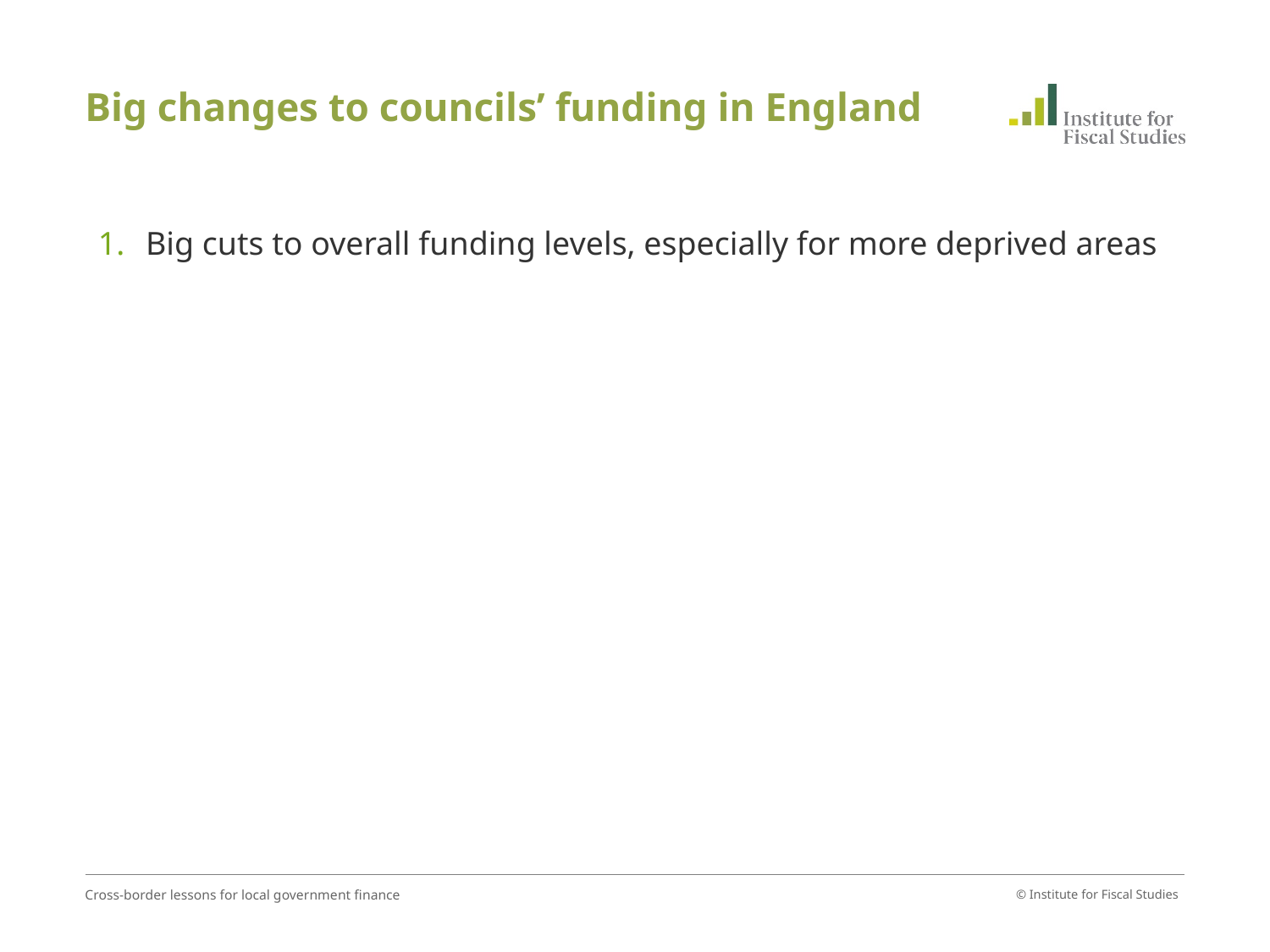

# Big changes to councils’ funding in England
Big cuts to overall funding levels, especially for more deprived areas

Cross-border lessons for local government finance
© Institute for Fiscal Studies